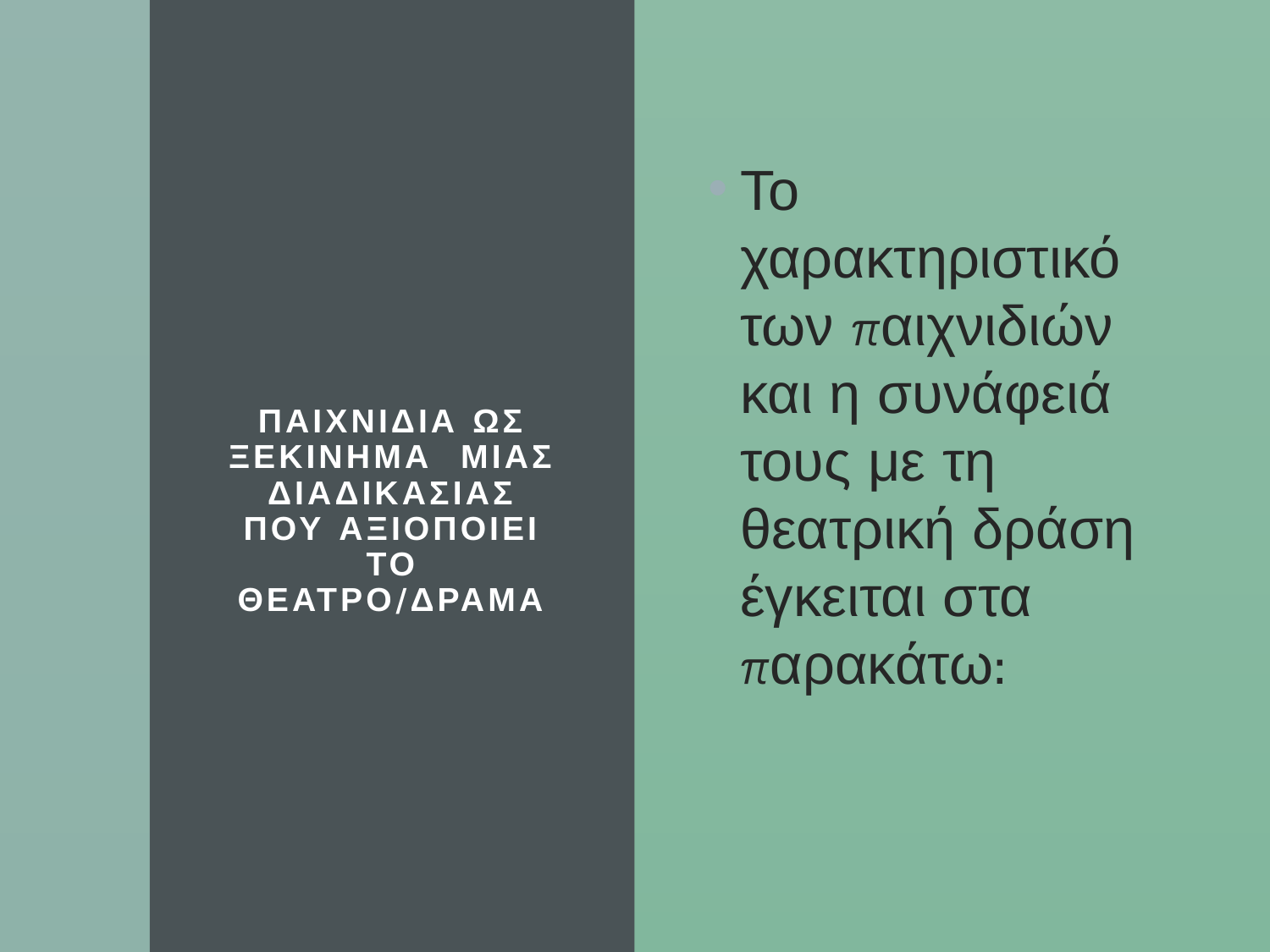

# Παιχνιδια ως ξεκινημα  μιας διαδικασιας που αξιοποιει το Θεατρο/Δραμα
Το χαρακτηριστικό των παιχνιδιών και η συνάφειά τους με τη θεατρική δράση έγκειται στα παρακάτω: